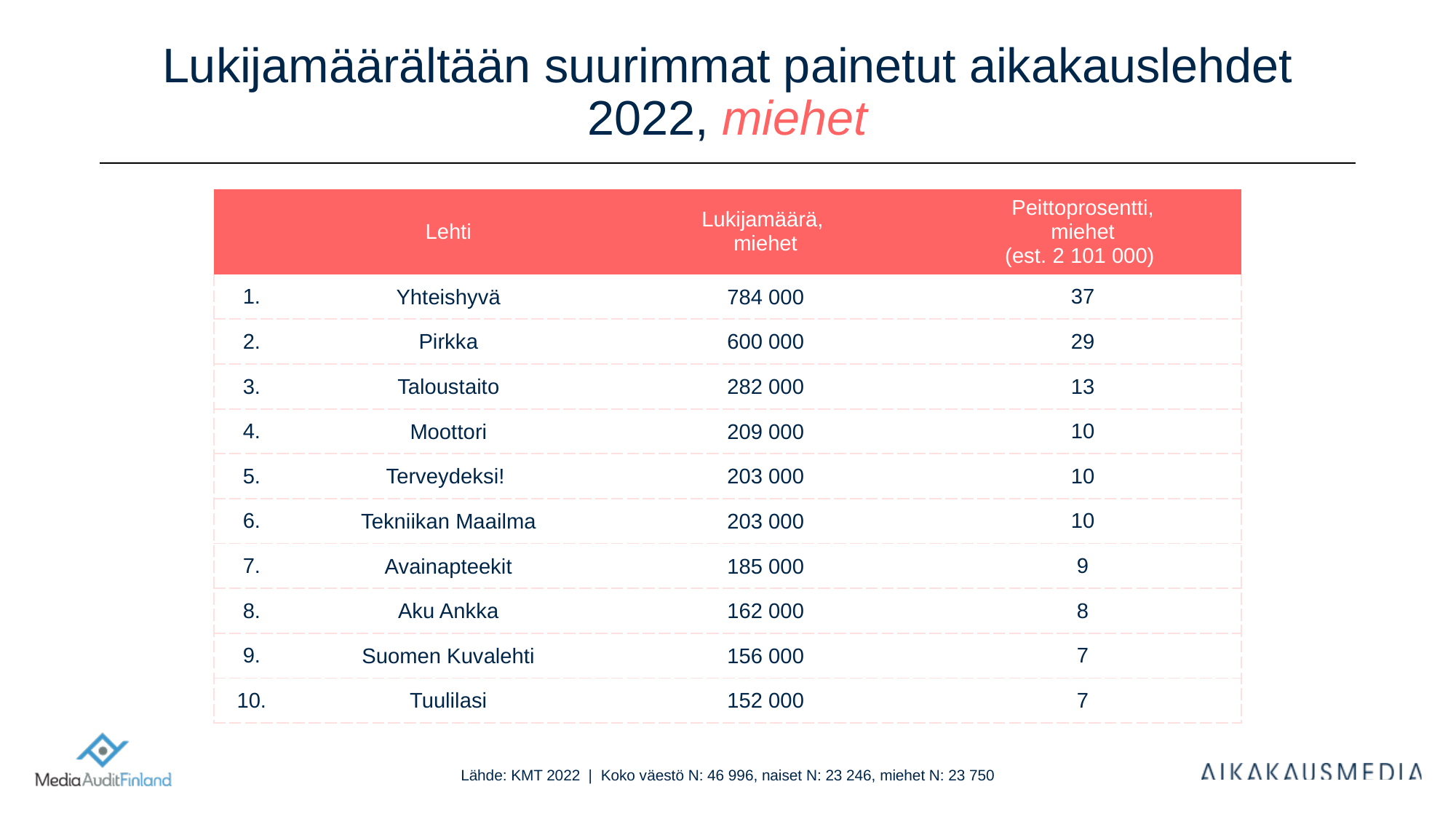

# Lukijamäärältään suurimmat painetut aikakauslehdet 2022, miehet
|  | Lehti | Lukijamäärä, miehet | Peittoprosentti, miehet (est. 2 101 000) |
| --- | --- | --- | --- |
| 1. | Yhteishyvä | 784 000 | 37 |
| 2. | Pirkka | 600 000 | 29 |
| 3. | Taloustaito | 282 000 | 13 |
| 4. | Moottori | 209 000 | 10 |
| 5. | Terveydeksi! | 203 000 | 10 |
| 6. | Tekniikan Maailma | 203 000 | 10 |
| 7. | Avainapteekit | 185 000 | 9 |
| 8. | Aku Ankka | 162 000 | 8 |
| 9. | Suomen Kuvalehti | 156 000 | 7 |
| 10. | Tuulilasi | 152 000 | 7 |
Lähde: KMT 2022  |  Koko väestö N: 46 996, naiset N: 23 246, miehet N: 23 750